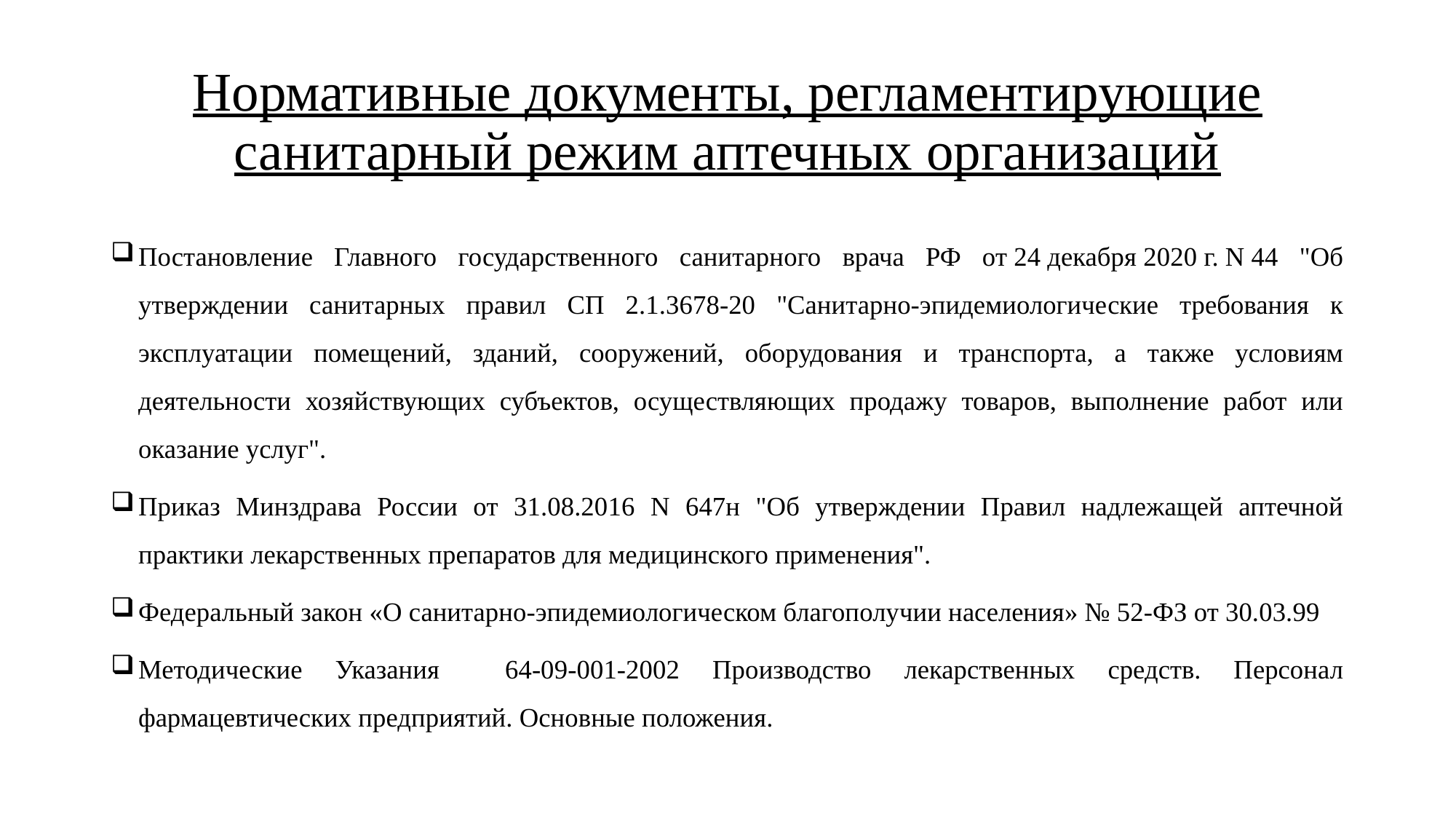

# Нормативные документы, регламентирующие санитарный режим аптечных организаций
Постановление Главного государственного санитарного врача РФ от 24 декабря 2020 г. N 44 "Об утверждении санитарных правил СП 2.1.3678-20 "Санитарно-эпидемиологические требования к эксплуатации помещений, зданий, сооружений, оборудования и транспорта, а также условиям деятельности хозяйствующих субъектов, осуществляющих продажу товаров, выполнение работ или оказание услуг".
Приказ Минздрава России от 31.08.2016 N 647н "Об утверждении Правил надлежащей аптечной практики лекарственных препаратов для медицинского применения".
Федеральный закон «О санитарно-эпидемиологическом благополучии населения» № 52-ФЗ от 30.03.99
Методические Указания  64-09-001-2002 Производство лекарственных средств. Персонал фармацевтических предприятий. Основные положения.